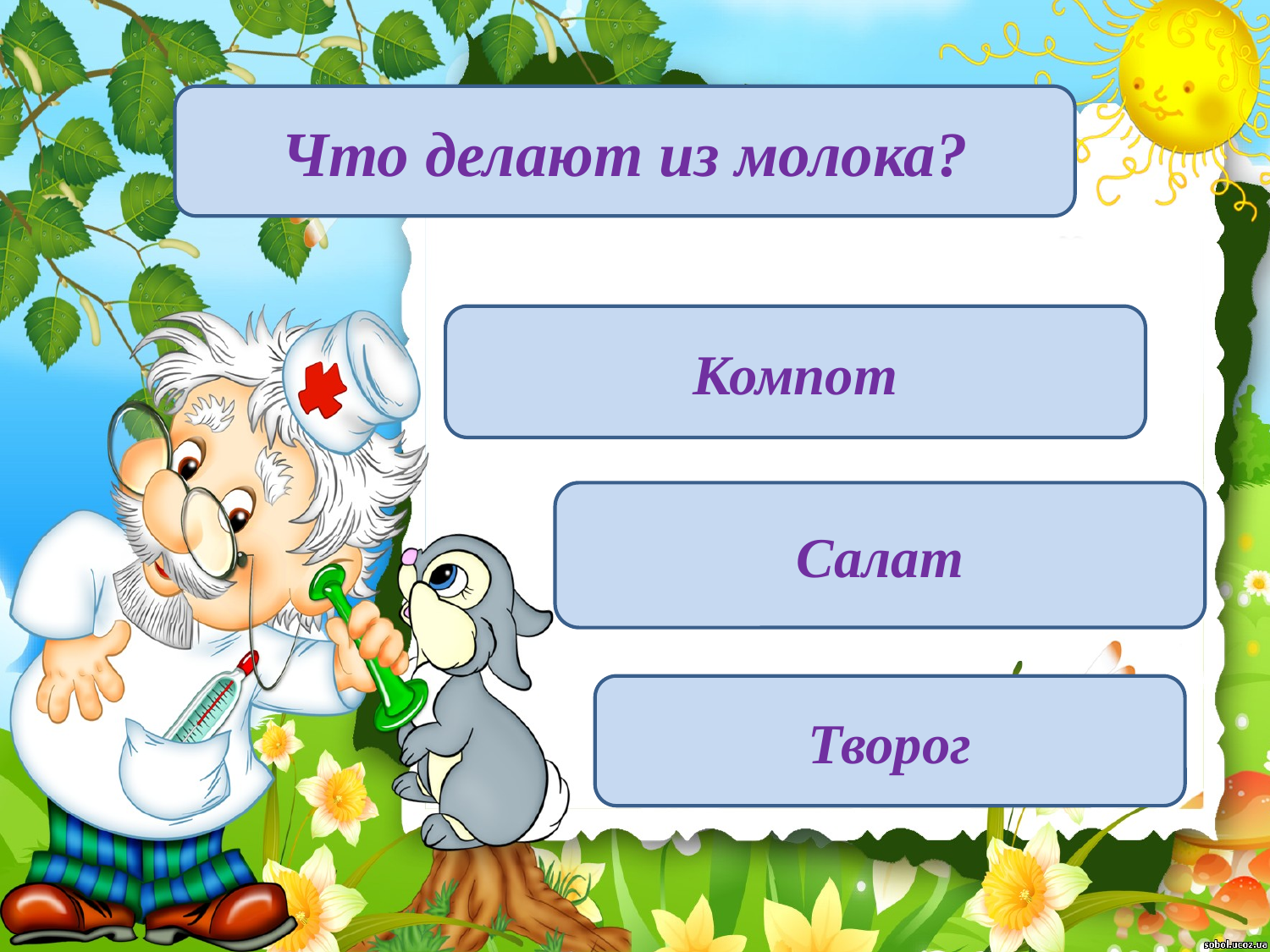

Что делают из молока?
Компот
Салат
Творог